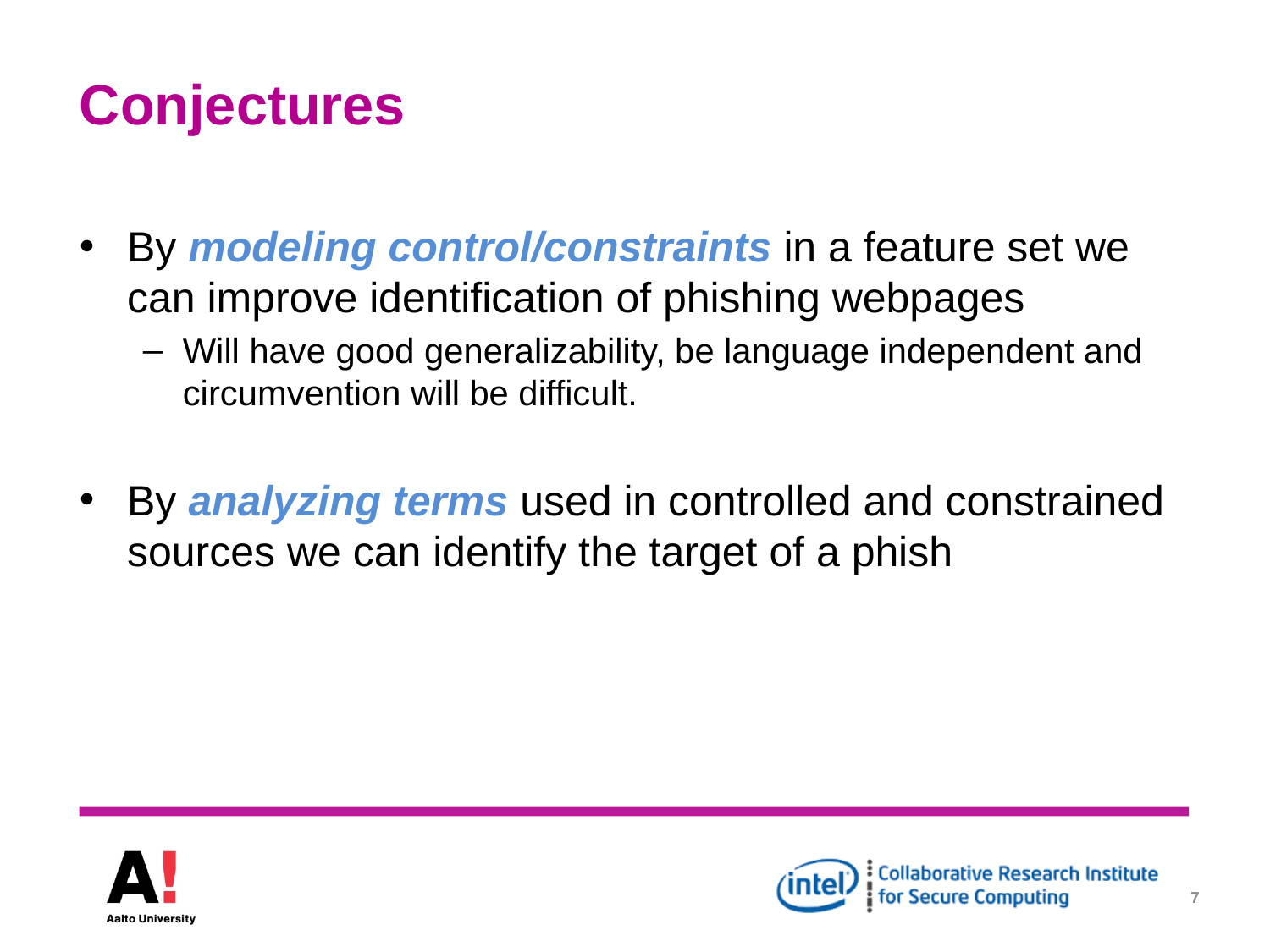

# Conjectures
By modeling control/constraints in a feature set we can improve identification of phishing webpages
Will have good generalizability, be language independent and circumvention will be difficult.

By analyzing terms used in controlled and constrained sources we can identify the target of a phish